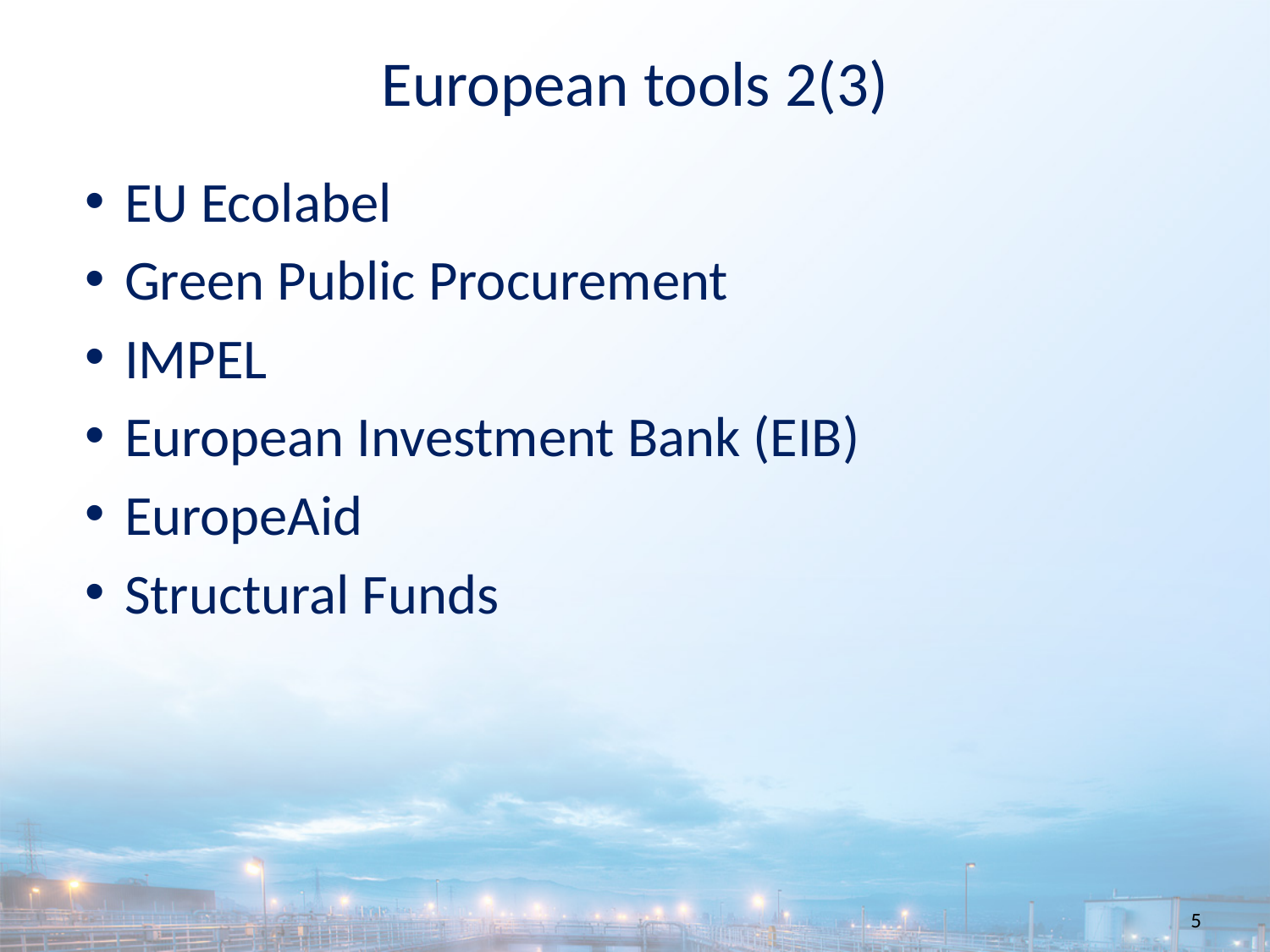

European tools 2(3)
EU Ecolabel
Green Public Procurement
IMPEL
European Investment Bank (EIB)
EuropeAid
Structural Funds
5